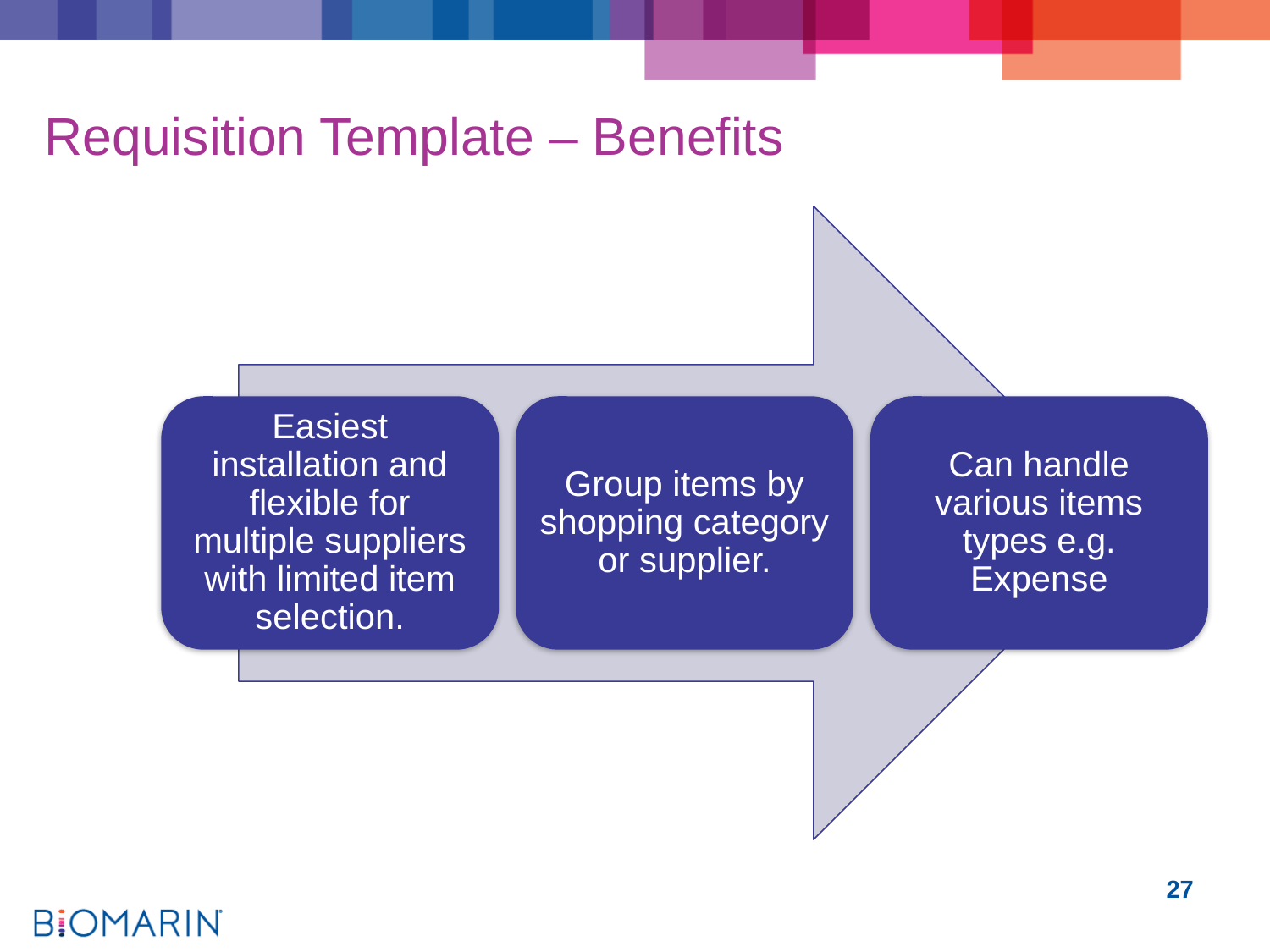

# Requisition Template – Benefits
Easiest installation and flexible for multiple suppliers with limited item selection.
Group items by shopping category or supplier.
Can handle various items types e.g. Expense
27